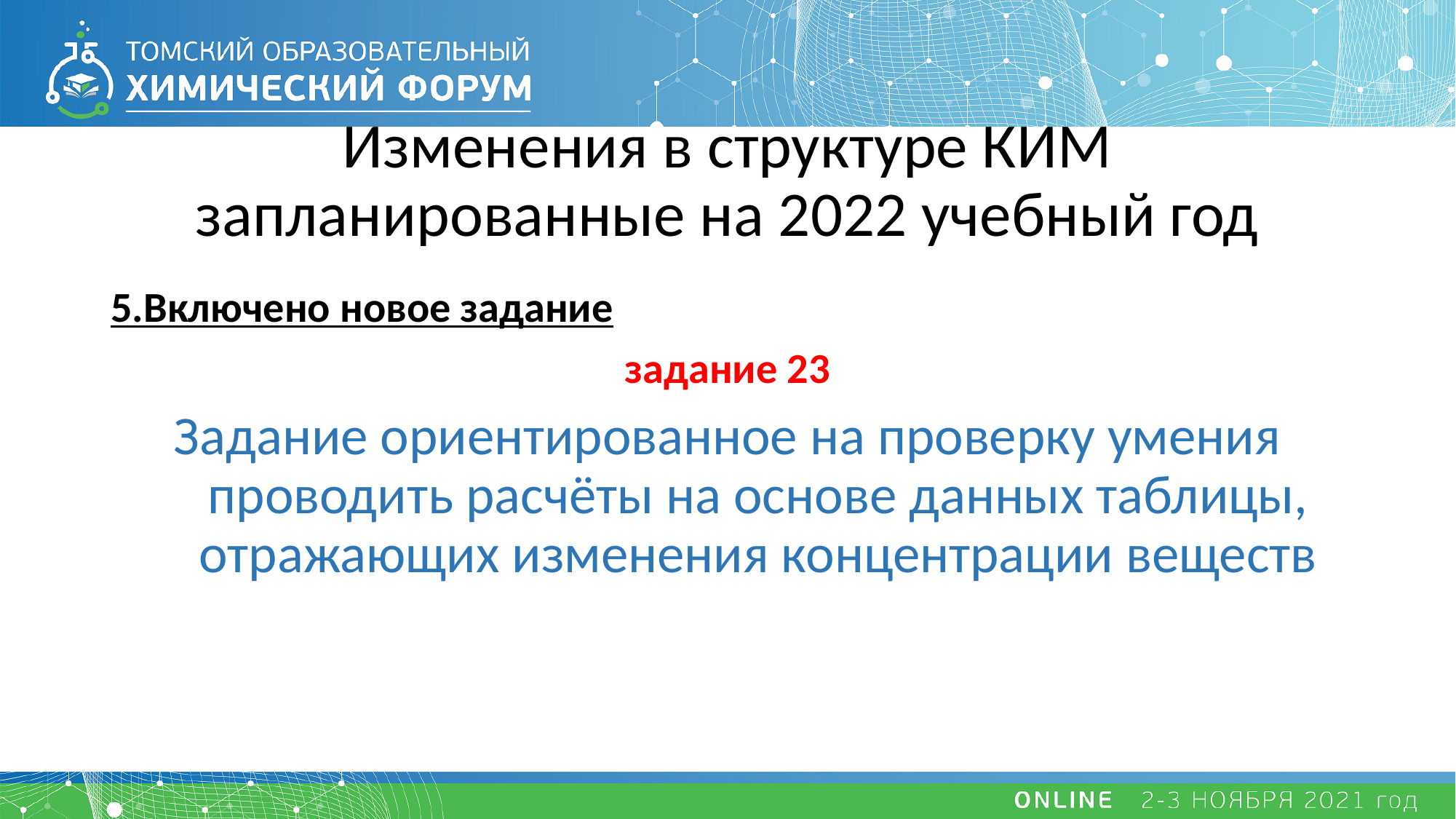

# Изменения в структуре КИМ запланированные на 2022 учебный год
5.Включено новое задание
задание 23
Задание ориентированное на проверку умения проводить расчёты на основе данных таблицы, отражающих изменения концентрации веществ